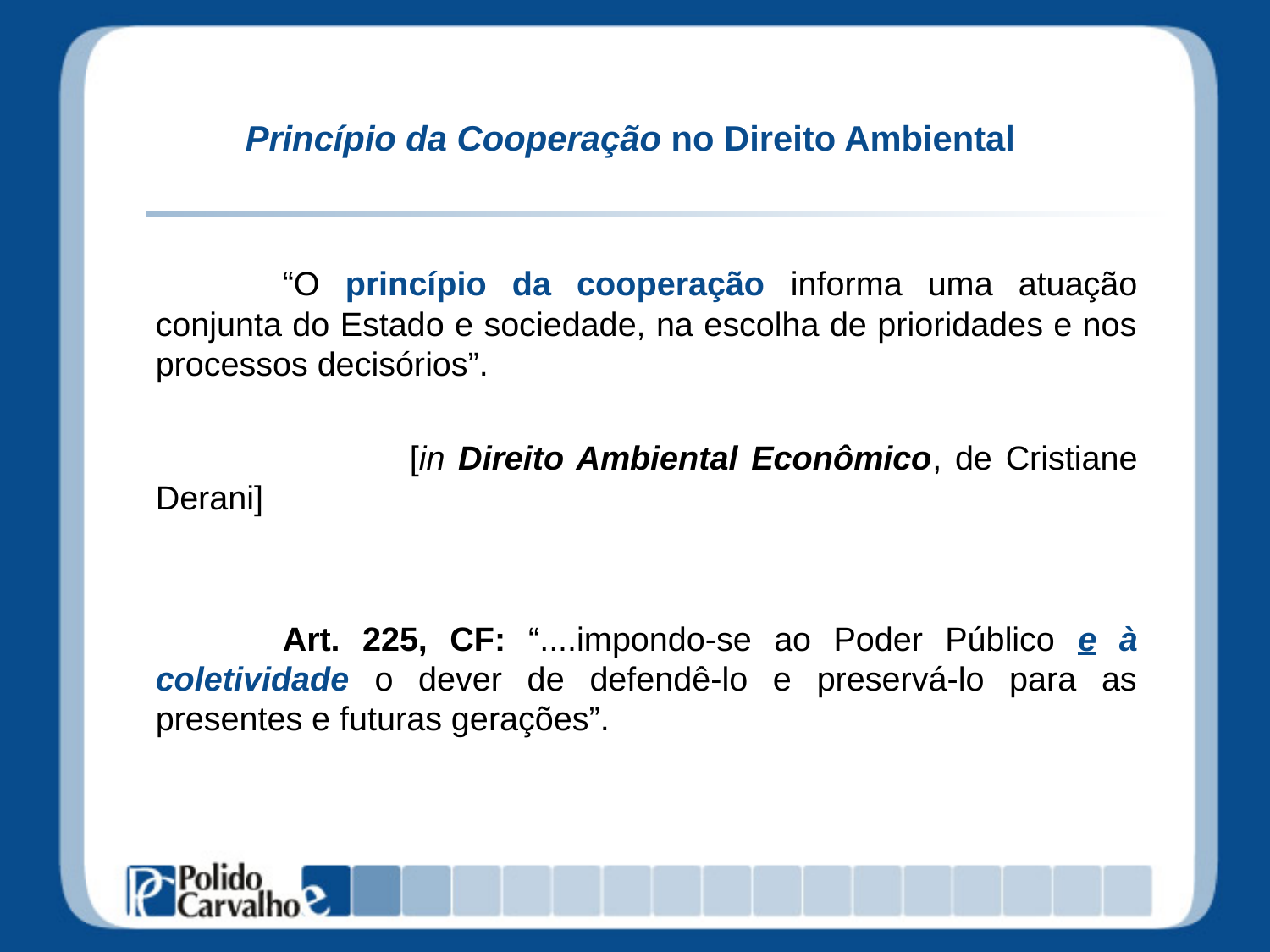

# Princípio da Cooperação no Direito Ambiental
		“O princípio da cooperação informa uma atuação conjunta do Estado e sociedade, na escolha de prioridades e nos processos decisórios”.

			[in Direito Ambiental Econômico, de Cristiane Derani]

		Art. 225, CF: “....impondo-se ao Poder Público e à coletividade o dever de defendê-lo e preservá-lo para as presentes e futuras gerações”.